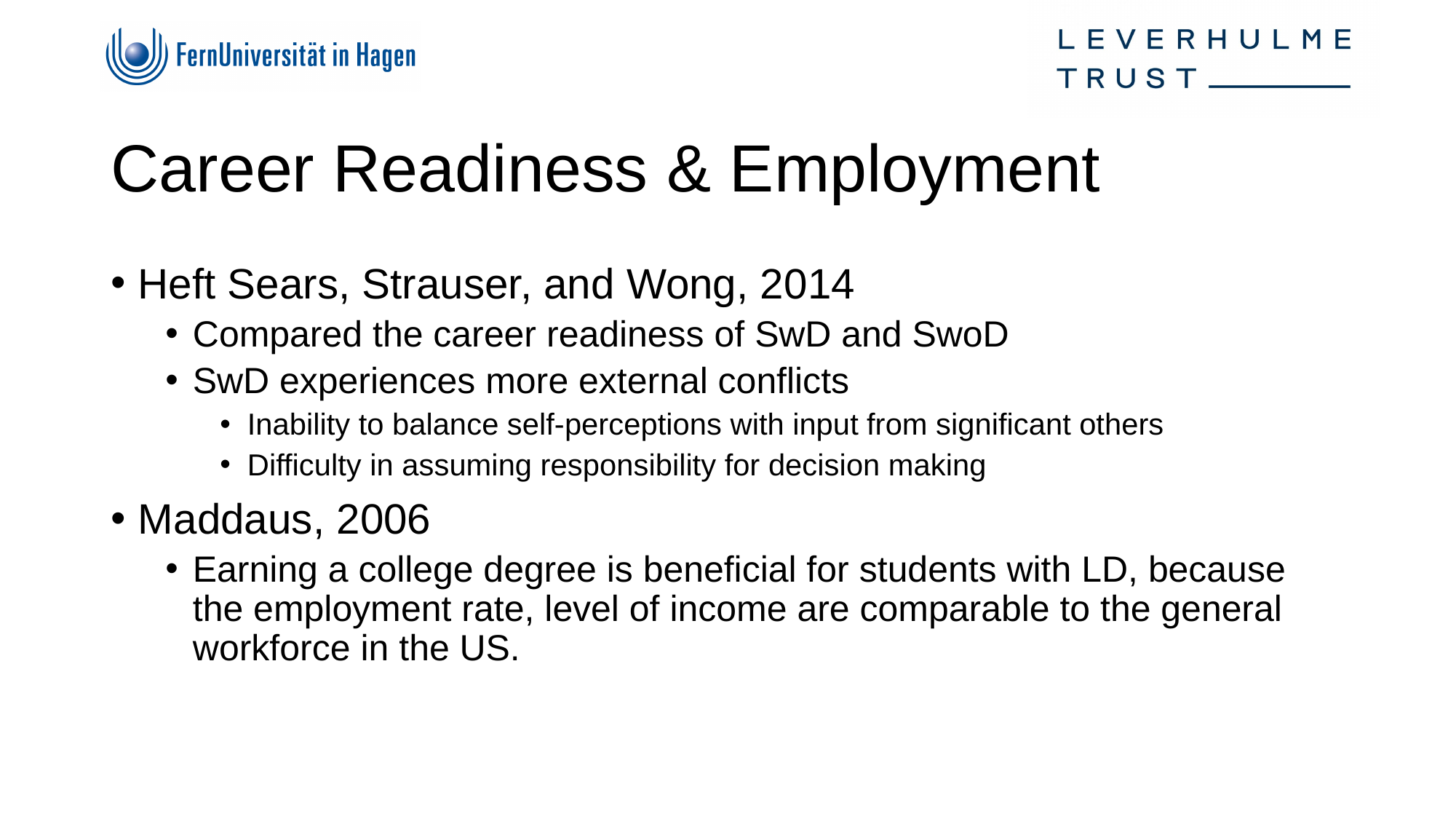

# Career Readiness & Employment
Heft Sears, Strauser, and Wong, 2014
Compared the career readiness of SwD and SwoD
SwD experiences more external conflicts
Inability to balance self-perceptions with input from significant others
Difficulty in assuming responsibility for decision making
Maddaus, 2006
Earning a college degree is beneficial for students with LD, because the employment rate, level of income are comparable to the general workforce in the US.